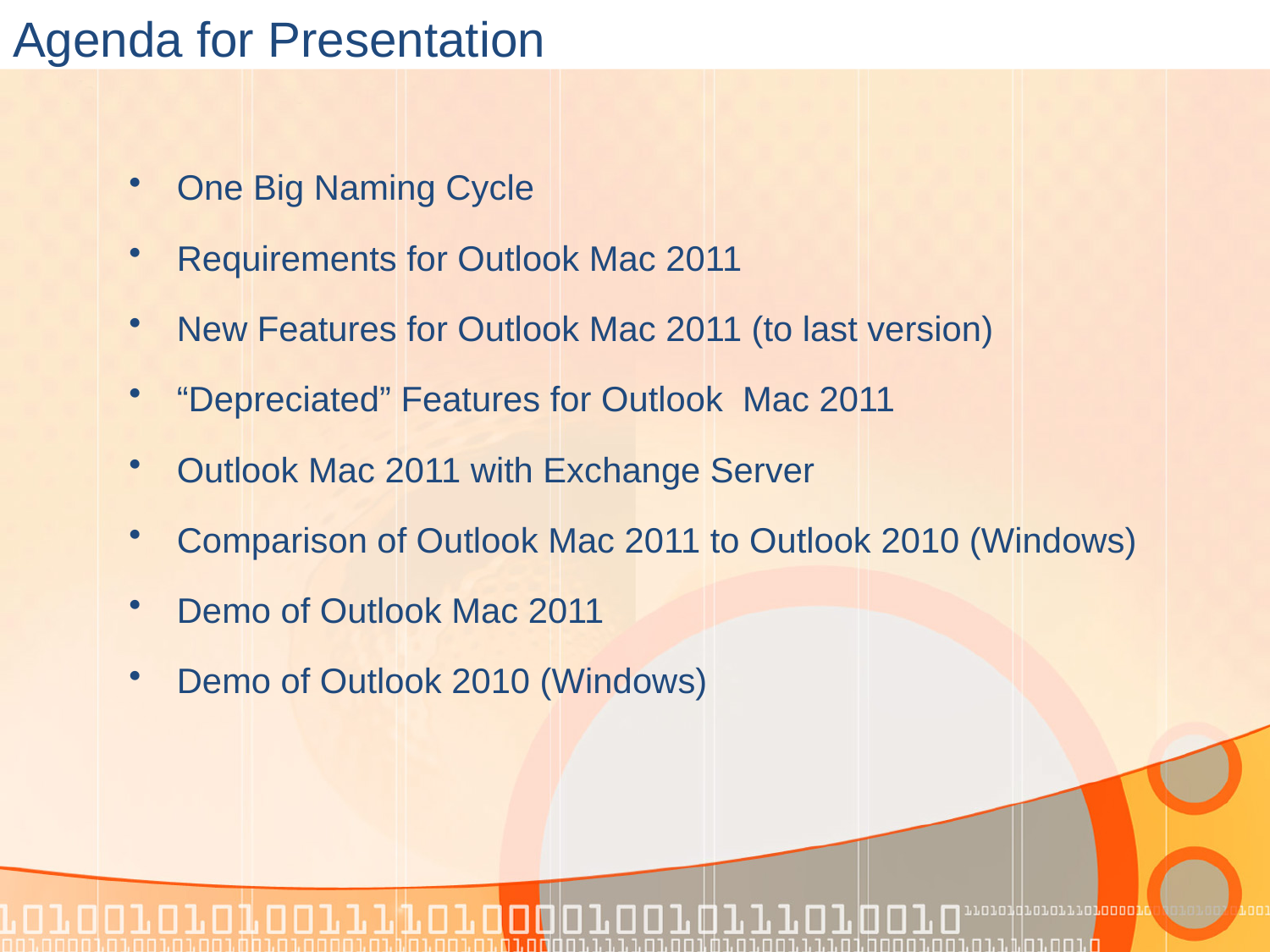

# Agenda for Presentation
One Big Naming Cycle
Requirements for Outlook Mac 2011
New Features for Outlook Mac 2011 (to last version)
“Depreciated” Features for Outlook  Mac 2011
Outlook Mac 2011 with Exchange Server
Comparison of Outlook Mac 2011 to Outlook 2010 (Windows)
Demo of Outlook Mac 2011
Demo of Outlook 2010 (Windows)